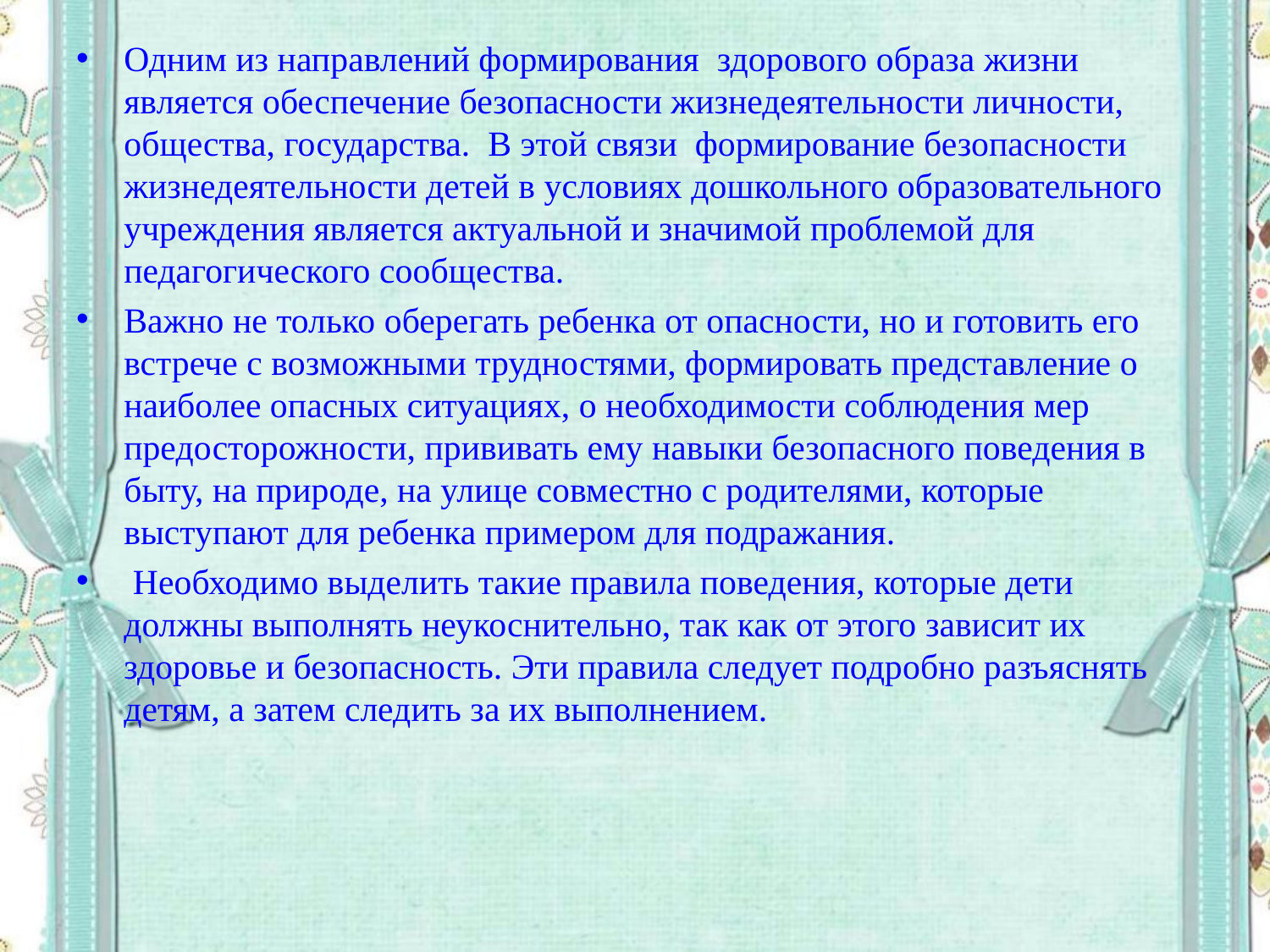

Одним из направлений формирования  здорового образа жизни является обеспечение безопасности жизнедеятельности личности, общества, государства.  В этой связи  формирование безопасности жизнедеятельности детей в условиях дошкольного образовательного учреждения является актуальной и значимой проблемой для педагогического сообщества.
Важно не только оберегать ребенка от опасности, но и готовить его встрече с возможными трудностями, формировать представление о наиболее опасных ситуациях, о необходимости соблюдения мер предосторожности, прививать ему навыки безопасного поведения в быту, на природе, на улице совместно с родителями, которые выступают для ребенка примером для подражания.
 Необходимо выделить такие правила поведения, которые дети должны выполнять неукоснительно, так как от этого зависит их здоровье и безопасность. Эти правила следует подробно разъяснять детям, а затем следить за их выполнением.